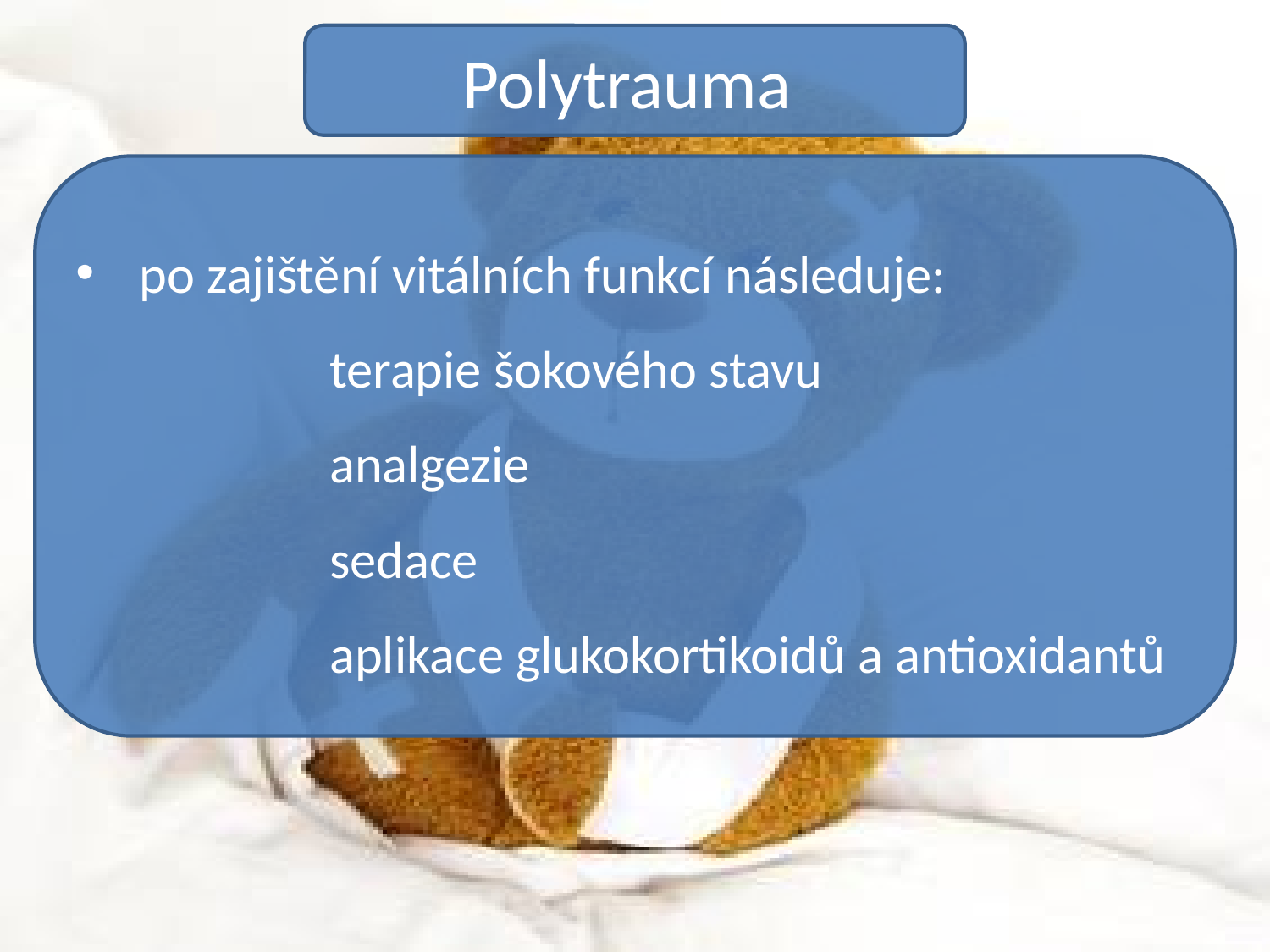

Polytrauma
po zajištění vitálních funkcí následuje:
		terapie šokového stavu
		analgezie
		sedace
		aplikace glukokortikoidů a antioxidantů